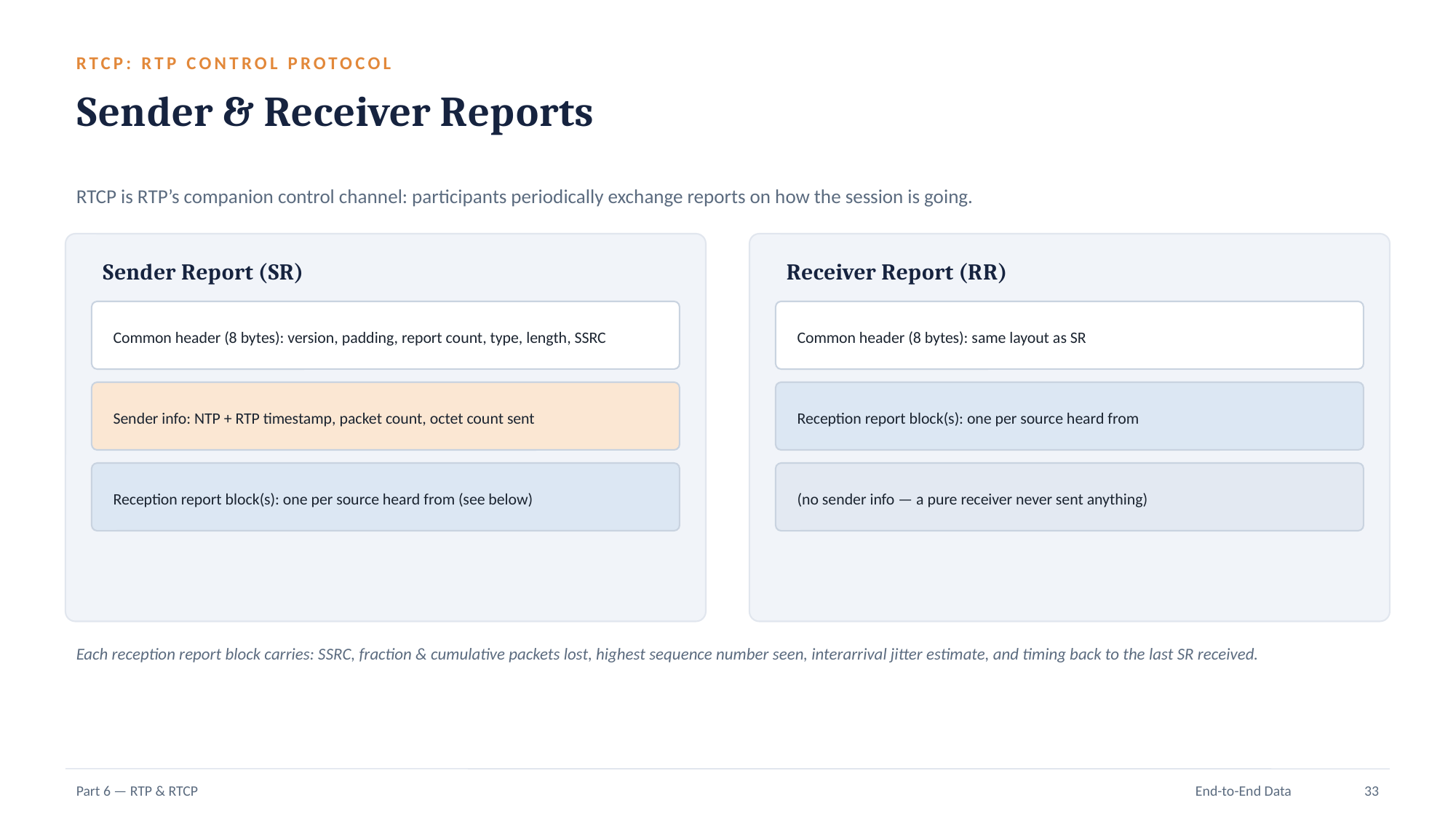

RTCP: RTP CONTROL PROTOCOL
Sender & Receiver Reports
RTCP is RTP’s companion control channel: participants periodically exchange reports on how the session is going.

Sender Report (SR)
Receiver Report (RR)

Common header (8 bytes): version, padding, report count, type, length, SSRC

Common header (8 bytes): same layout as SR

Sender info: NTP + RTP timestamp, packet count, octet count sent

Reception report block(s): one per source heard from

Reception report block(s): one per source heard from (see below)

(no sender info — a pure receiver never sent anything)
Each reception report block carries: SSRC, fraction & cumulative packets lost, highest sequence number seen, interarrival jitter estimate, and timing back to the last SR received.

Part 6 — RTP & RTCP
End-to-End Data
33